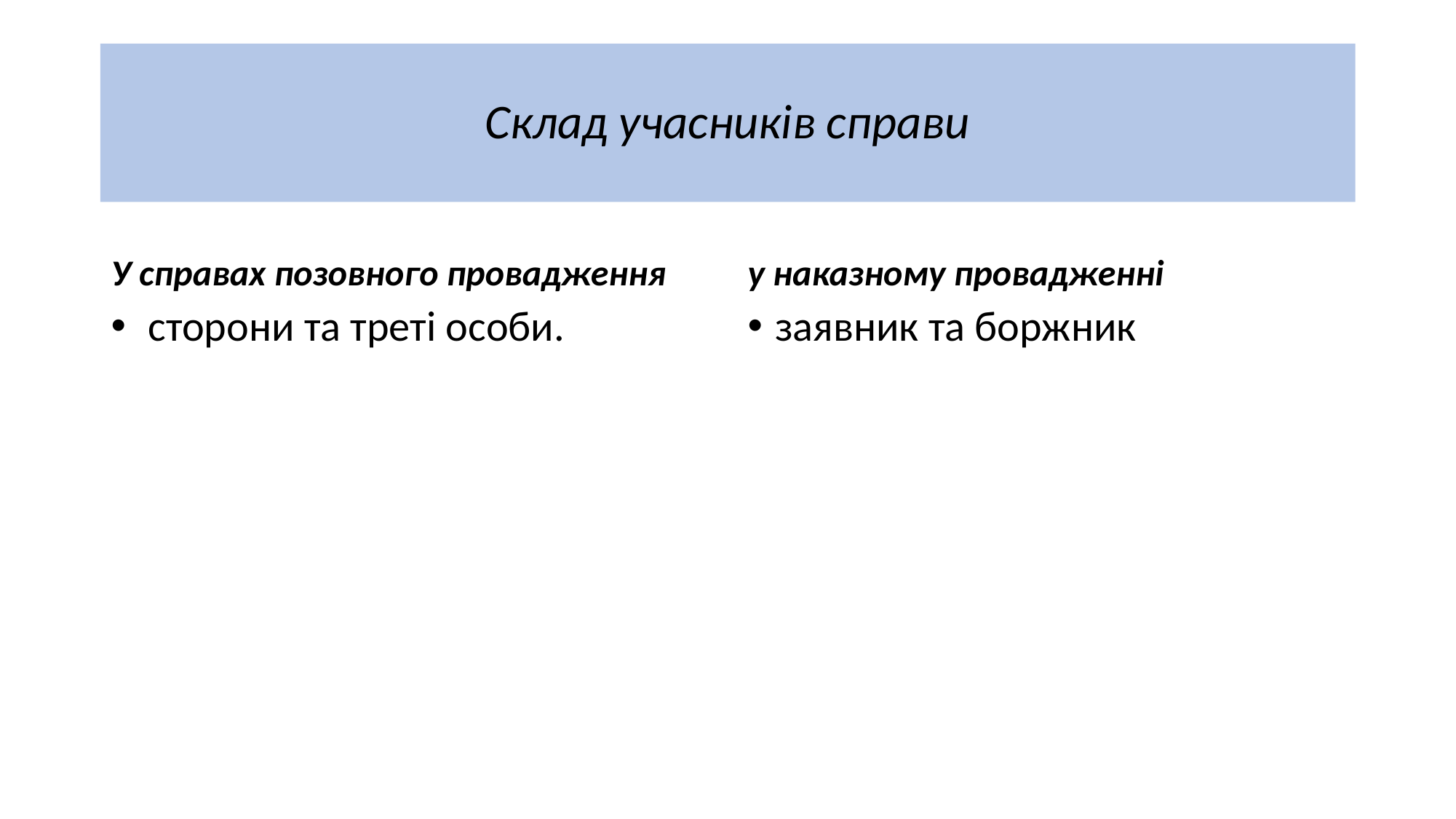

# Склад учасників справи
У справах позовного провадження
у наказному провадженні
 сторони та треті особи.
заявник та боржник